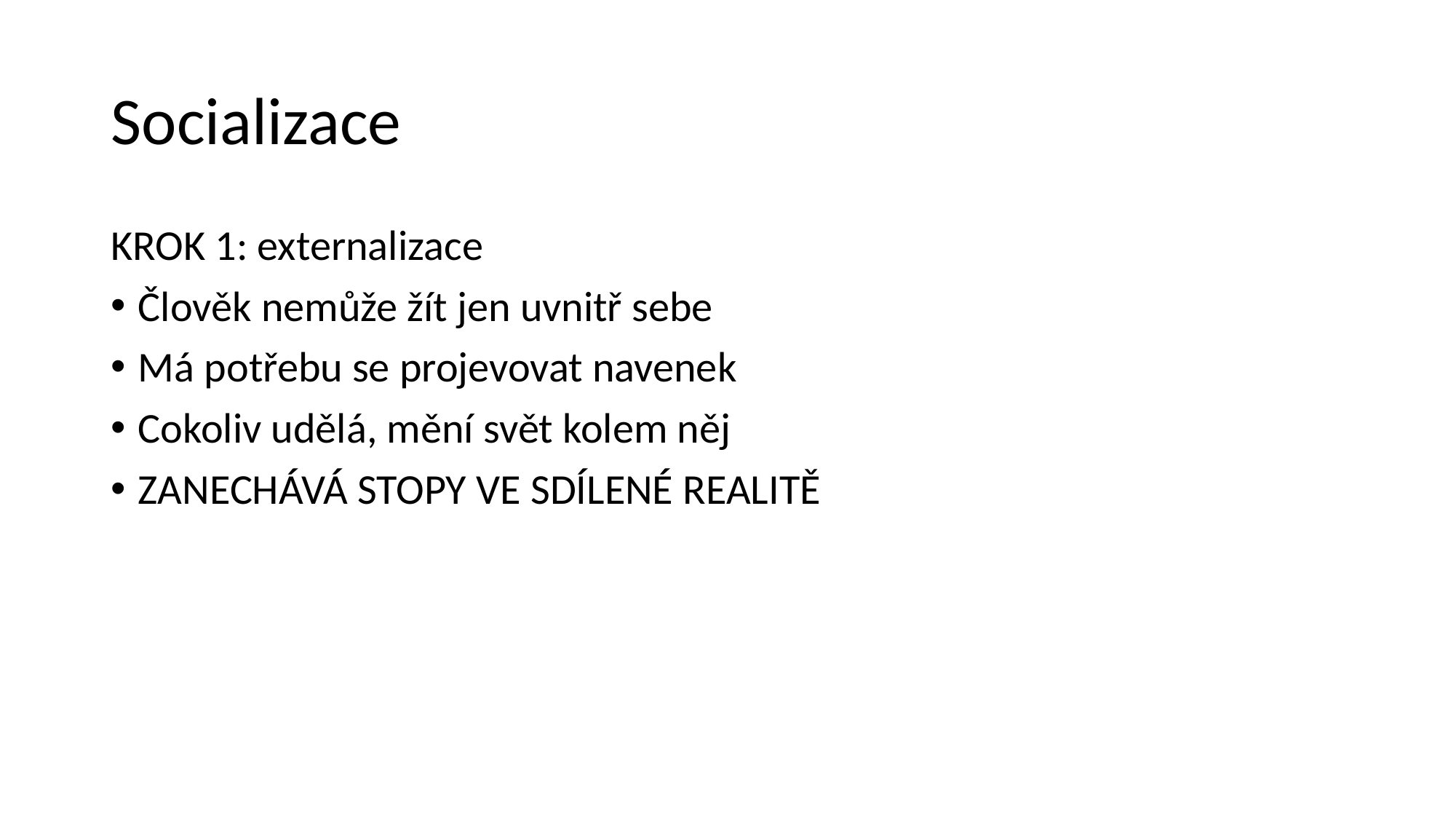

# Socializace
KROK 1: externalizace
Člověk nemůže žít jen uvnitř sebe
Má potřebu se projevovat navenek
Cokoliv udělá, mění svět kolem něj
ZANECHÁVÁ STOPY VE SDÍLENÉ REALITĚ